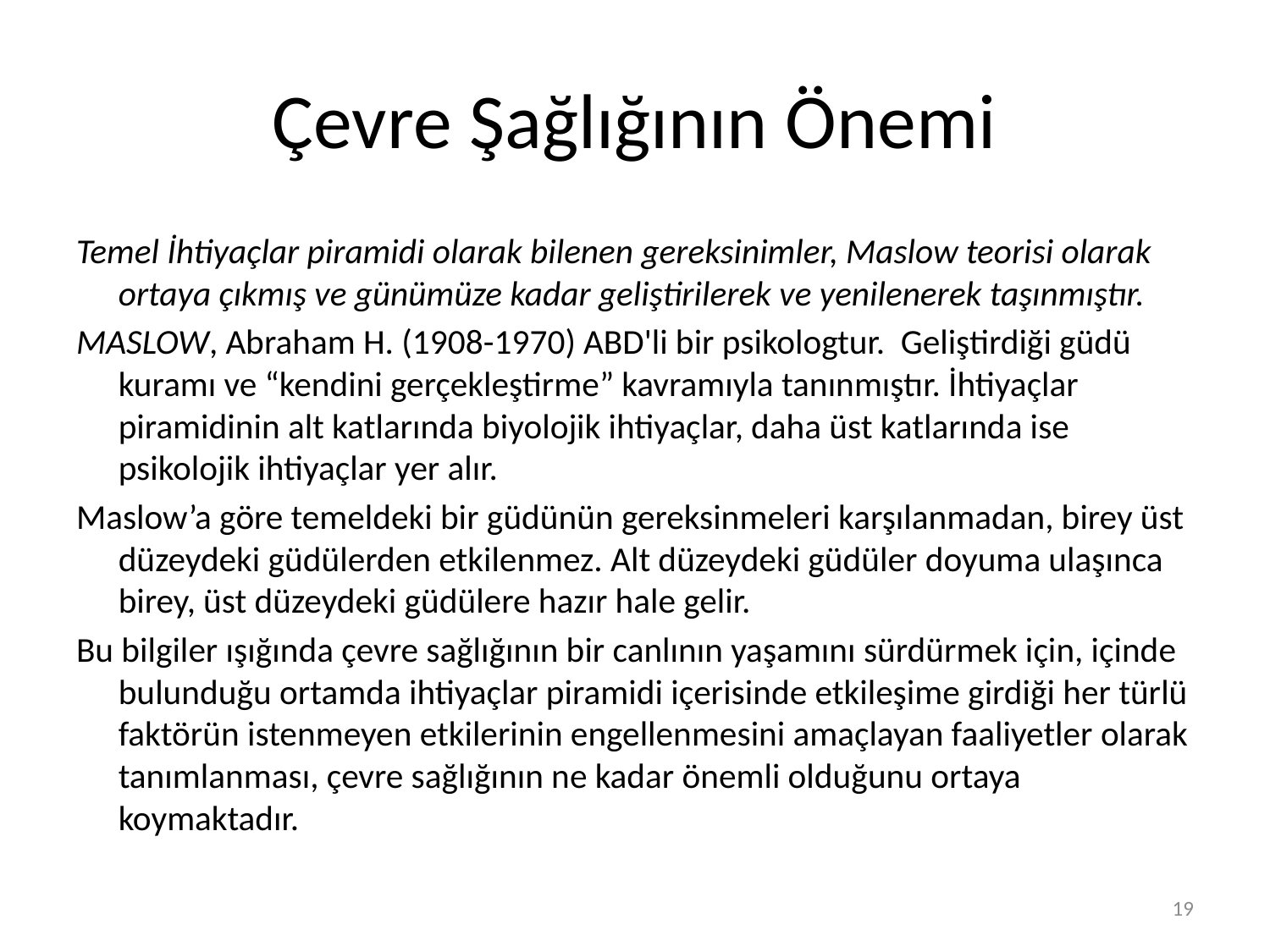

# Çevre Şağlığının Önemi
Temel İhtiyaçlar piramidi olarak bilenen gereksinimler, Maslow teorisi olarak ortaya çıkmış ve günümüze kadar geliştirilerek ve yenilenerek taşınmıştır.
MASLOW, Abraham H. (1908-1970) ABD'li bir psikologtur.  Geliştirdiği güdü kuramı ve “kendini gerçekleştirme” kavramıyla tanınmıştır. İhtiyaçlar piramidinin alt katlarında biyolojik ihtiyaçlar, daha üst katlarında ise psikolojik ihtiyaçlar yer alır.
Maslow’a göre temeldeki bir güdünün gereksinmeleri karşılanmadan, birey üst düzeydeki güdülerden etkilenmez. Alt düzeydeki güdüler doyuma ulaşınca birey, üst düzeydeki güdülere hazır hale gelir.
Bu bilgiler ışığında çevre sağlığının bir canlının yaşamını sürdürmek için, içinde bulunduğu ortamda ihtiyaçlar piramidi içerisinde etkileşime girdiği her türlü faktörün istenmeyen etkilerinin engellenmesini amaçlayan faaliyetler olarak tanımlanması, çevre sağlığının ne kadar önemli olduğunu ortaya koymaktadır.
19